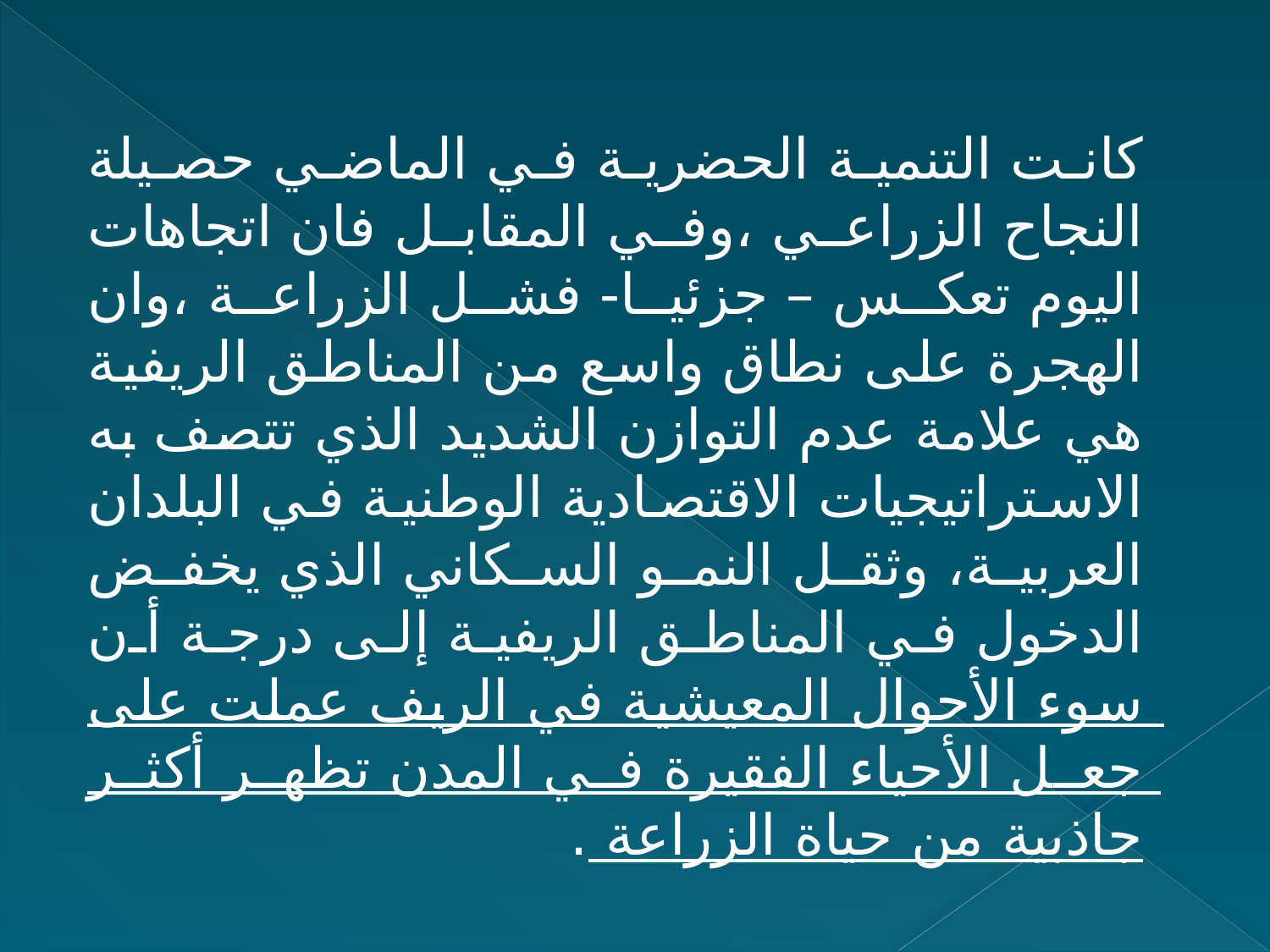

كانت التنمية الحضرية في الماضي حصيلة النجاح الزراعي ،وفي المقابل فان اتجاهات اليوم تعكس – جزئيا- فشل الزراعة ،وان الهجرة على نطاق واسع من المناطق الريفية هي علامة عدم التوازن الشديد الذي تتصف به الاستراتيجيات الاقتصادية الوطنية في البلدان العربية، وثقل النمو السكاني الذي يخفض الدخول في المناطق الريفية إلى درجة أن سوء الأحوال المعيشية في الريف عملت على جعل الأحياء الفقيرة في المدن تظهر أكثر جاذبية من حياة الزراعة .